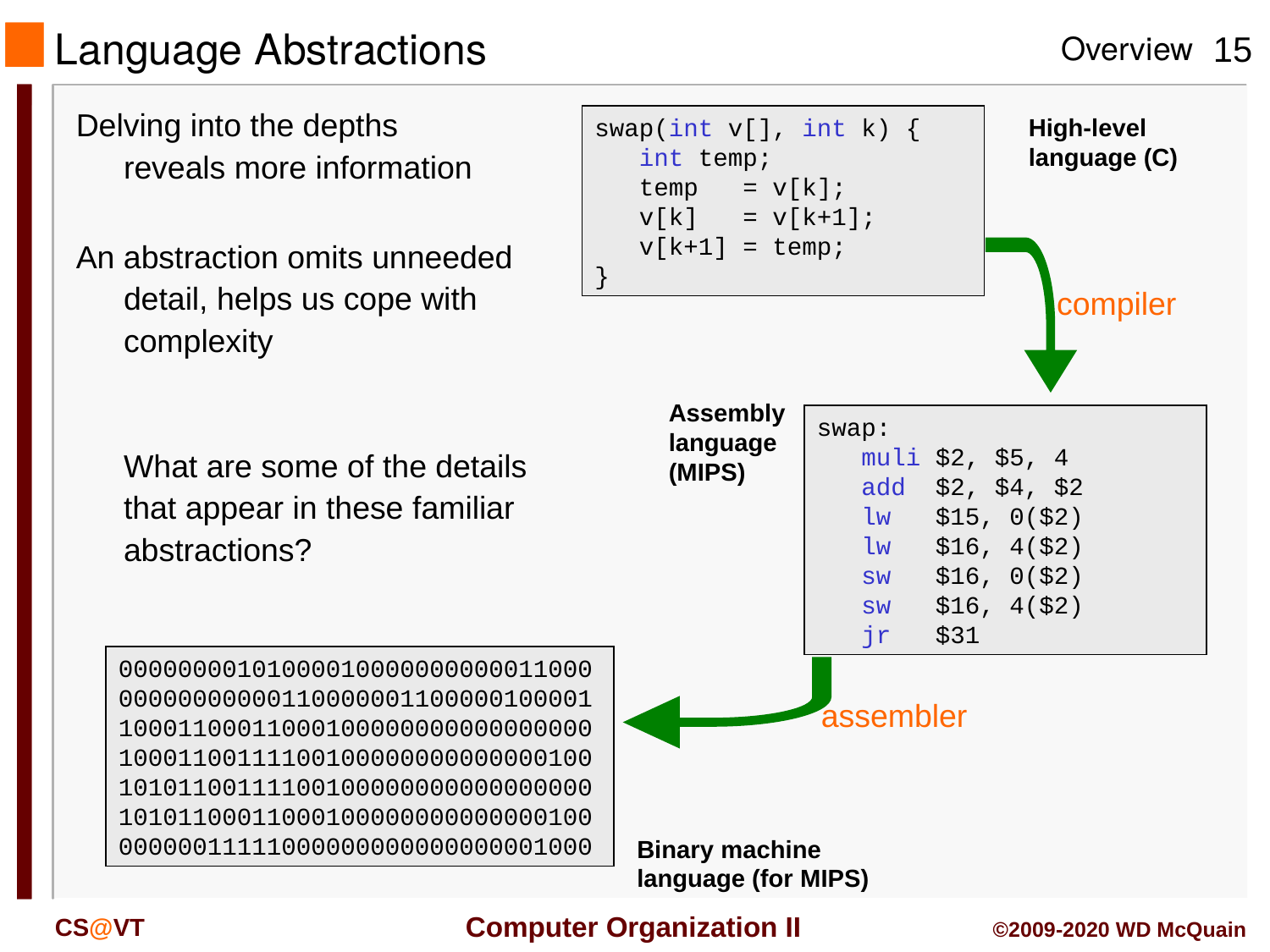

# Language Abstractions
Delving into the depths
reveals more information
An abstraction omits unneeded detail, helps us cope with complexity
What are some of the details that appear in these familiar abstractions?
swap(int v[], int k) {
   int temp;
   temp   = v[k];
   v[k]   = v[k+1];
   v[k+1] = temp;
}
High-level language (C)

compiler
Assembly language (MIPS)
swap:
   muli $2, $5, 4
   add  $2, $4, $2
   lw   $15, 0($2)
   lw   $16, 4($2)
   sw   $16, 0($2)
   sw   $16, 4($2)
   jr   $31
00000000101000010000000000011000
00000000000110000001100000100001
10001100011000100000000000000000
10001100111100100000000000000100
10101100111100100000000000000000
10101100011000100000000000000100
00000011111000000000000000001000
Binary machine language (for MIPS)

assembler